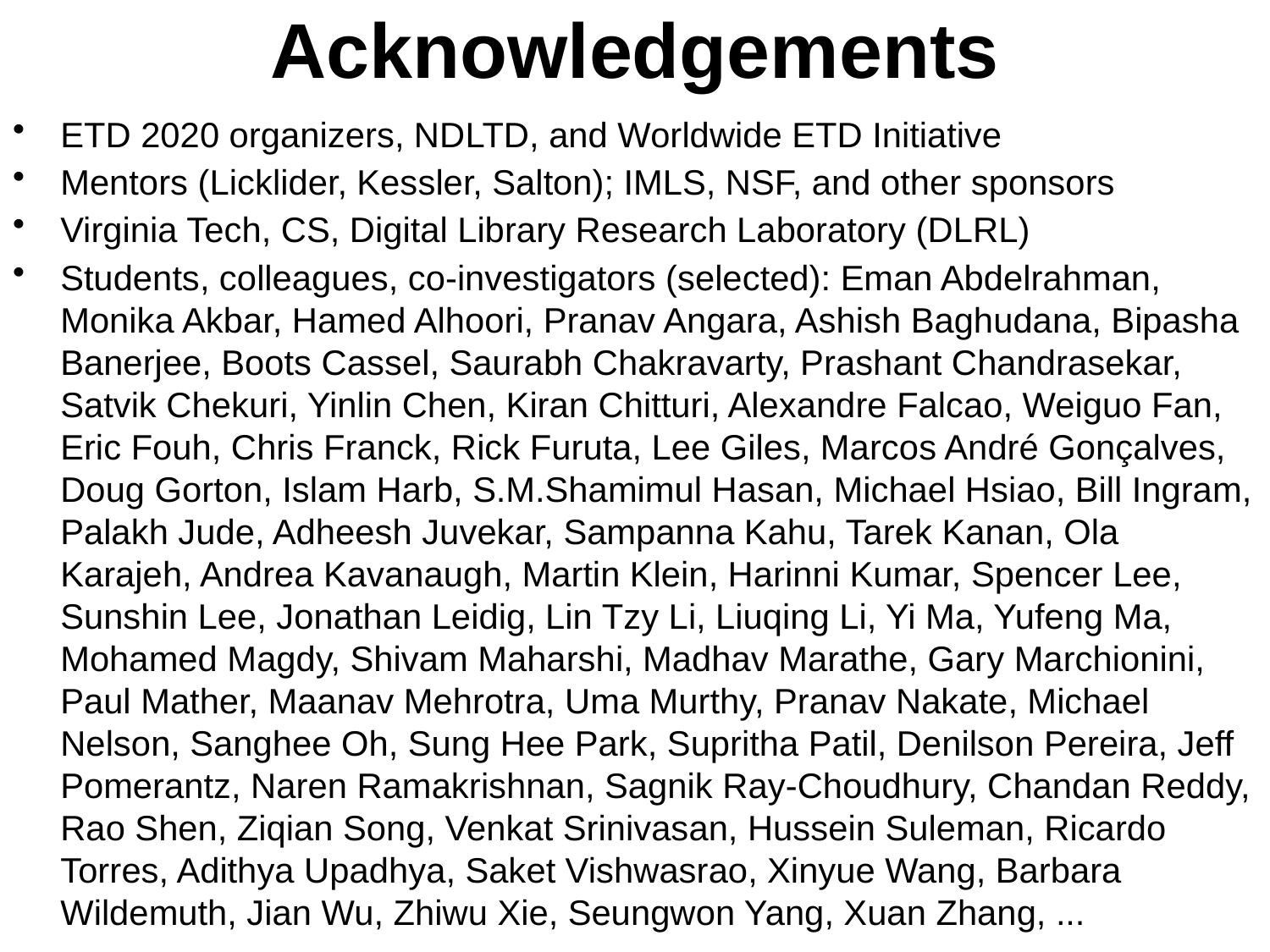

# Acknowledgements
ETD 2020 organizers, NDLTD, and Worldwide ETD Initiative
Mentors (Licklider, Kessler, Salton); IMLS, NSF, and other sponsors
Virginia Tech, CS, Digital Library Research Laboratory (DLRL)
Students, colleagues, co-investigators (selected): Eman Abdelrahman, Monika Akbar, Hamed Alhoori, Pranav Angara, Ashish Baghudana, Bipasha Banerjee, Boots Cassel, Saurabh Chakravarty, Prashant Chandrasekar, Satvik Chekuri, Yinlin Chen, Kiran Chitturi, Alexandre Falcao, Weiguo Fan, Eric Fouh, Chris Franck, Rick Furuta, Lee Giles, Marcos André Gonçalves, Doug Gorton, Islam Harb, S.M.Shamimul Hasan, Michael Hsiao, Bill Ingram, Palakh Jude, Adheesh Juvekar, Sampanna Kahu, Tarek Kanan, Ola Karajeh, Andrea Kavanaugh, Martin Klein, Harinni Kumar, Spencer Lee, Sunshin Lee, Jonathan Leidig, Lin Tzy Li, Liuqing Li, Yi Ma, Yufeng Ma, Mohamed Magdy, Shivam Maharshi, Madhav Marathe, Gary Marchionini, Paul Mather, Maanav Mehrotra, Uma Murthy, Pranav Nakate, Michael Nelson, Sanghee Oh, Sung Hee Park, Supritha Patil, Denilson Pereira, Jeff Pomerantz, Naren Ramakrishnan, Sagnik Ray-Choudhury, Chandan Reddy, Rao Shen, Ziqian Song, Venkat Srinivasan, Hussein Suleman, Ricardo Torres, Adithya Upadhya, Saket Vishwasrao, Xinyue Wang, Barbara Wildemuth, Jian Wu, Zhiwu Xie, Seungwon Yang, Xuan Zhang, ...